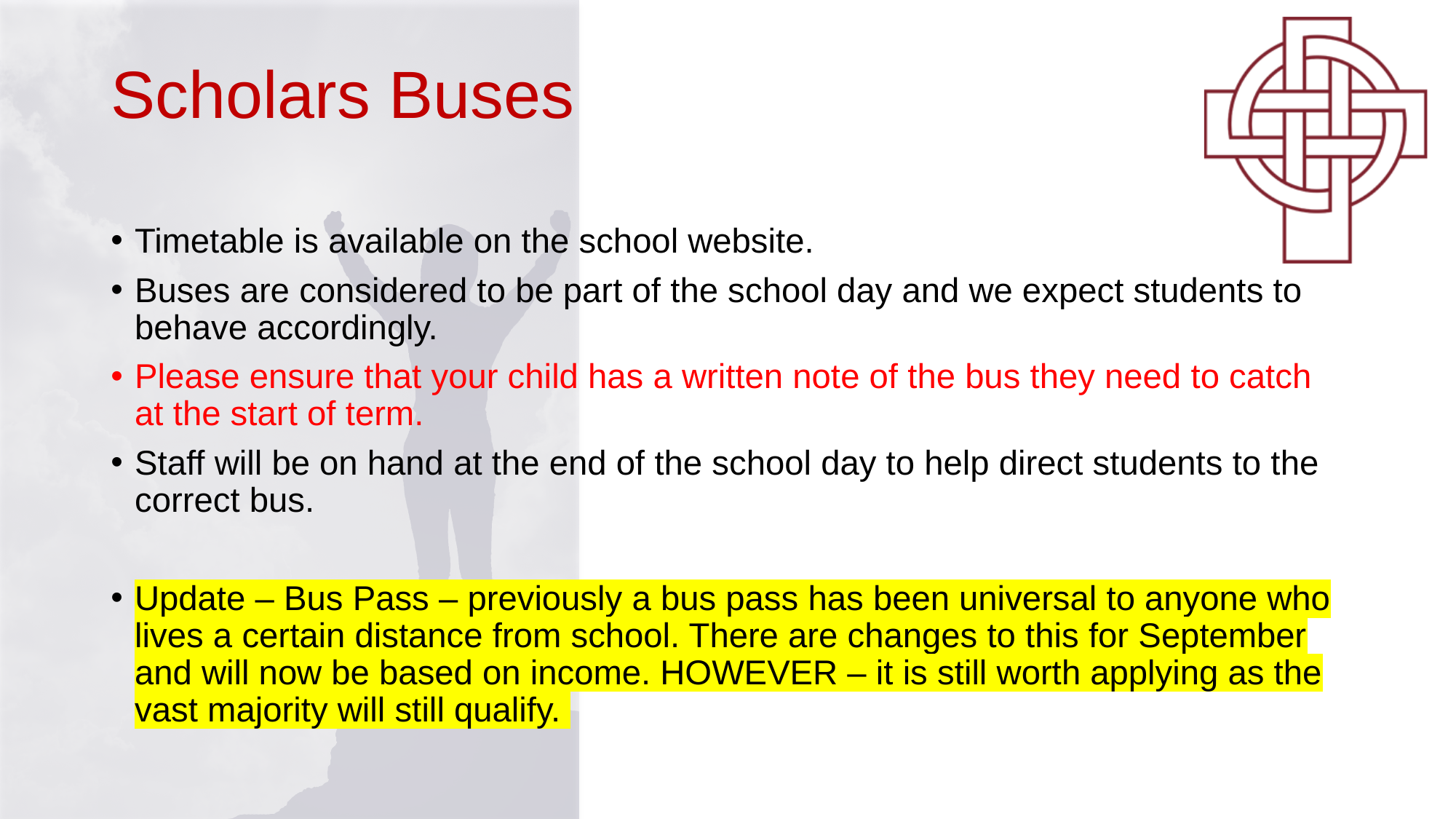

# Scholars Buses
Timetable is available on the school website.
Buses are considered to be part of the school day and we expect students to behave accordingly.
Please ensure that your child has a written note of the bus they need to catch at the start of term.
Staff will be on hand at the end of the school day to help direct students to the correct bus.

Update – Bus Pass – previously a bus pass has been universal to anyone who lives a certain distance from school. There are changes to this for September and will now be based on income. HOWEVER – it is still worth applying as the vast majority will still qualify.